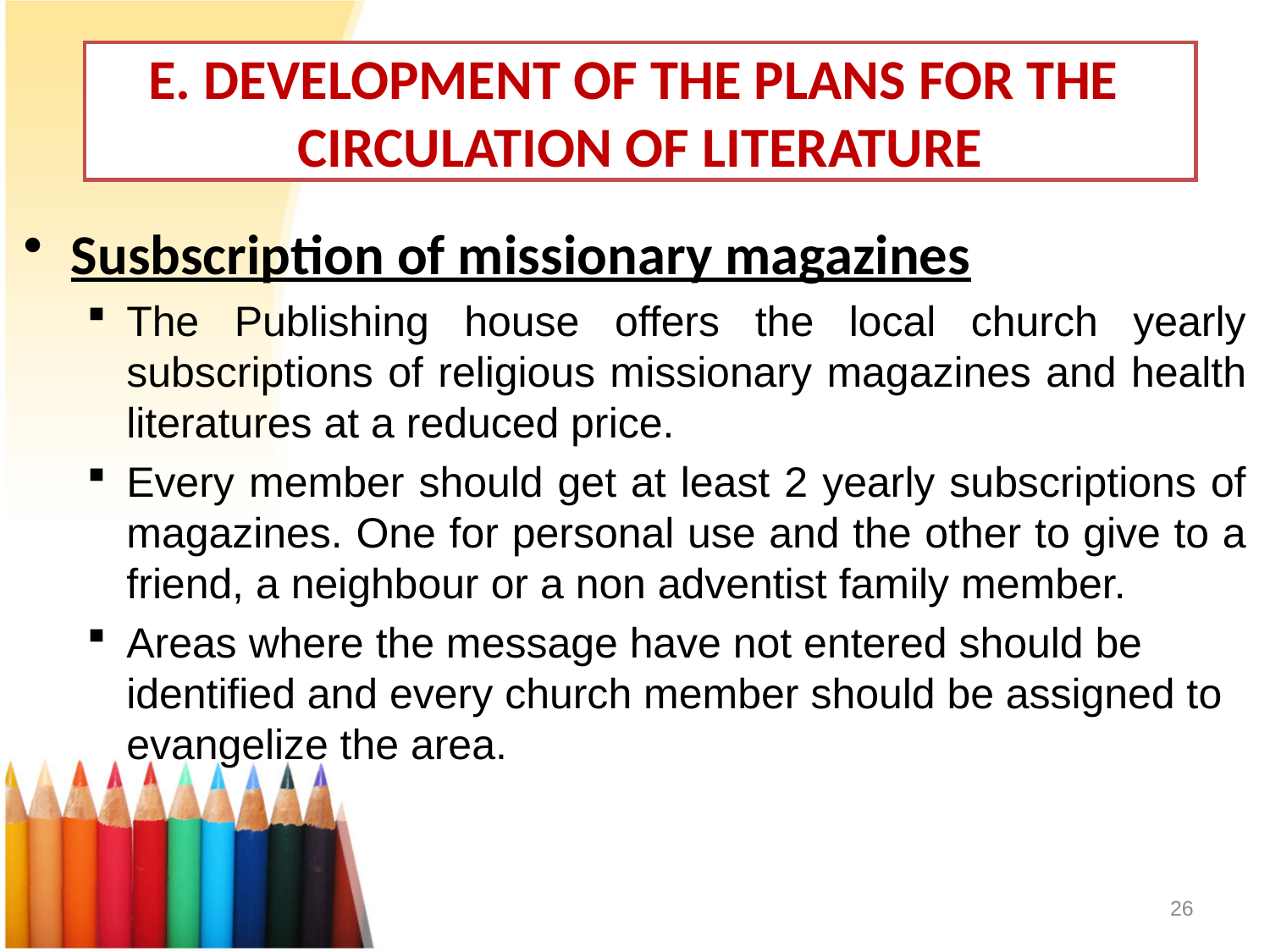

# E. DEVELOPMENT OF THE PLANS FOR THE CIRCULATION OF LITERATURE
Susbscription of missionary magazines
The Publishing house offers the local church yearly subscriptions of religious missionary magazines and health literatures at a reduced price.
Every member should get at least 2 yearly subscriptions of magazines. One for personal use and the other to give to a friend, a neighbour or a non adventist family member.
Areas where the message have not entered should be identified and every church member should be assigned to evangelize the area.
26